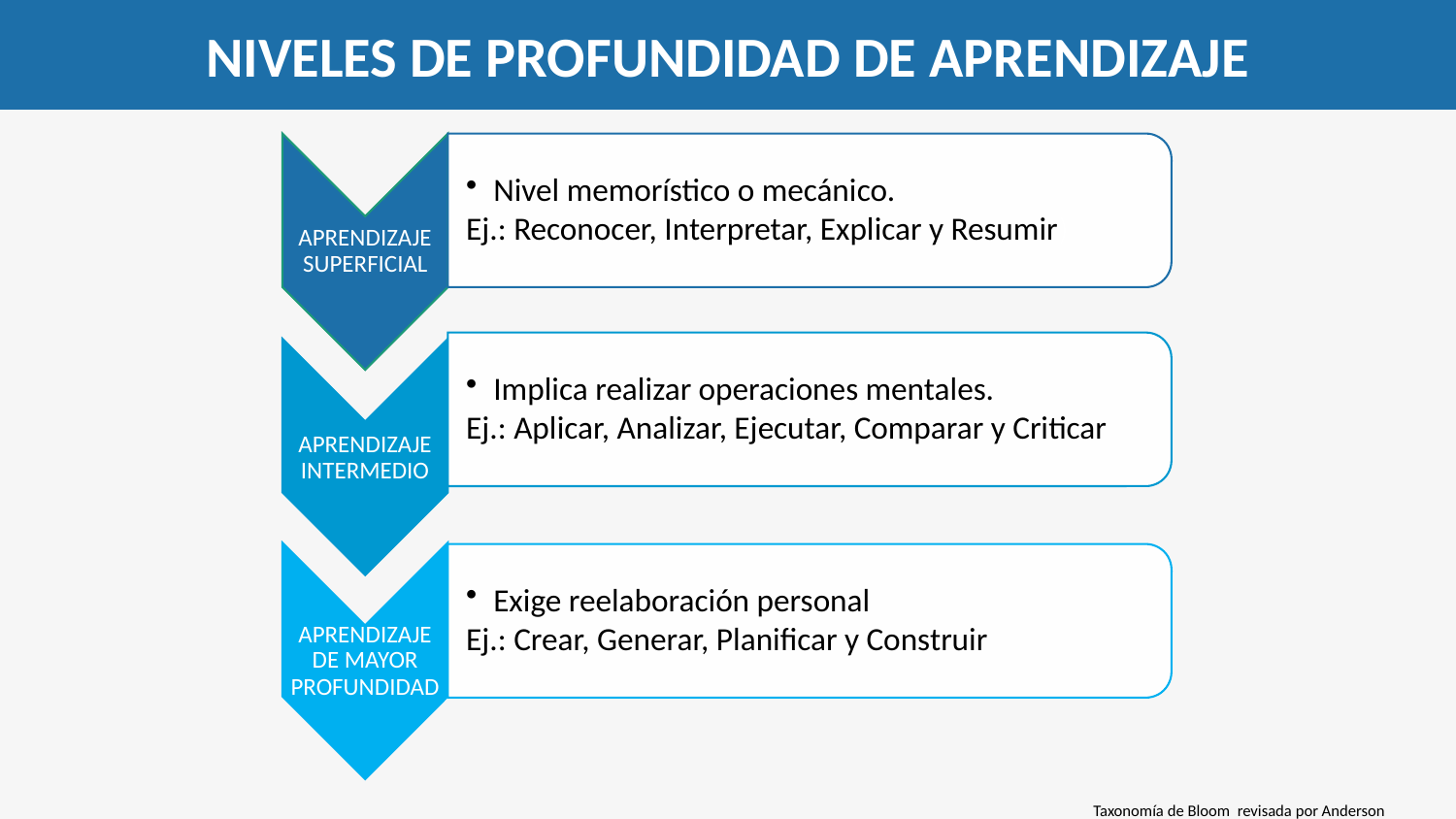

NIVELES DE PROFUNDIDAD DE APRENDIZAJE
APRENDIZAJE SUPERFICIAL
Nivel memorístico o mecánico.
Ej.: Reconocer, Interpretar, Explicar y Resumir)

APRENDIZAJE INTERMEDIO

Implica realizar operaciones mentales.
Ej.: Aplicar, Analizar, Ejecutar, Comparar y Criticar
APRENDIZAJE DE MAYOR PROFUNDIDAD
Exige reelaboración personal
Ej.: Crear, Generar, Planificar y Construir
Taxonomía de Bloom  revisada por Anderson